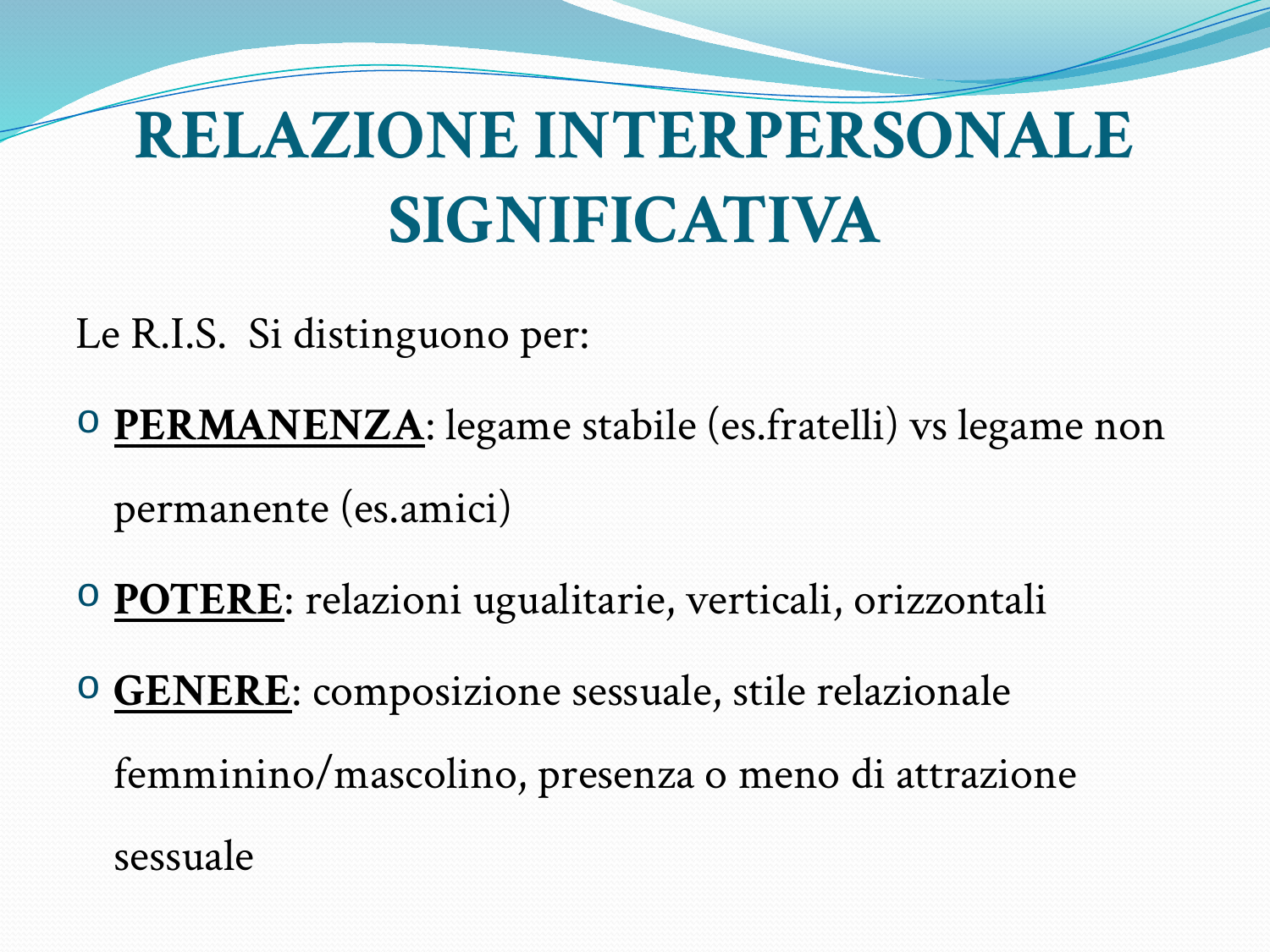

# RELAZIONE INTERPERSONALE SIGNIFICATIVA
Le R.I.S.  Si distinguono per:
PERMANENZA: legame stabile (es.fratelli) vs legame non permanente (es.amici)
POTERE: relazioni ugualitarie, verticali, orizzontali
GENERE: composizione sessuale, stile relazionale femminino/mascolino, presenza o meno di attrazione sessuale